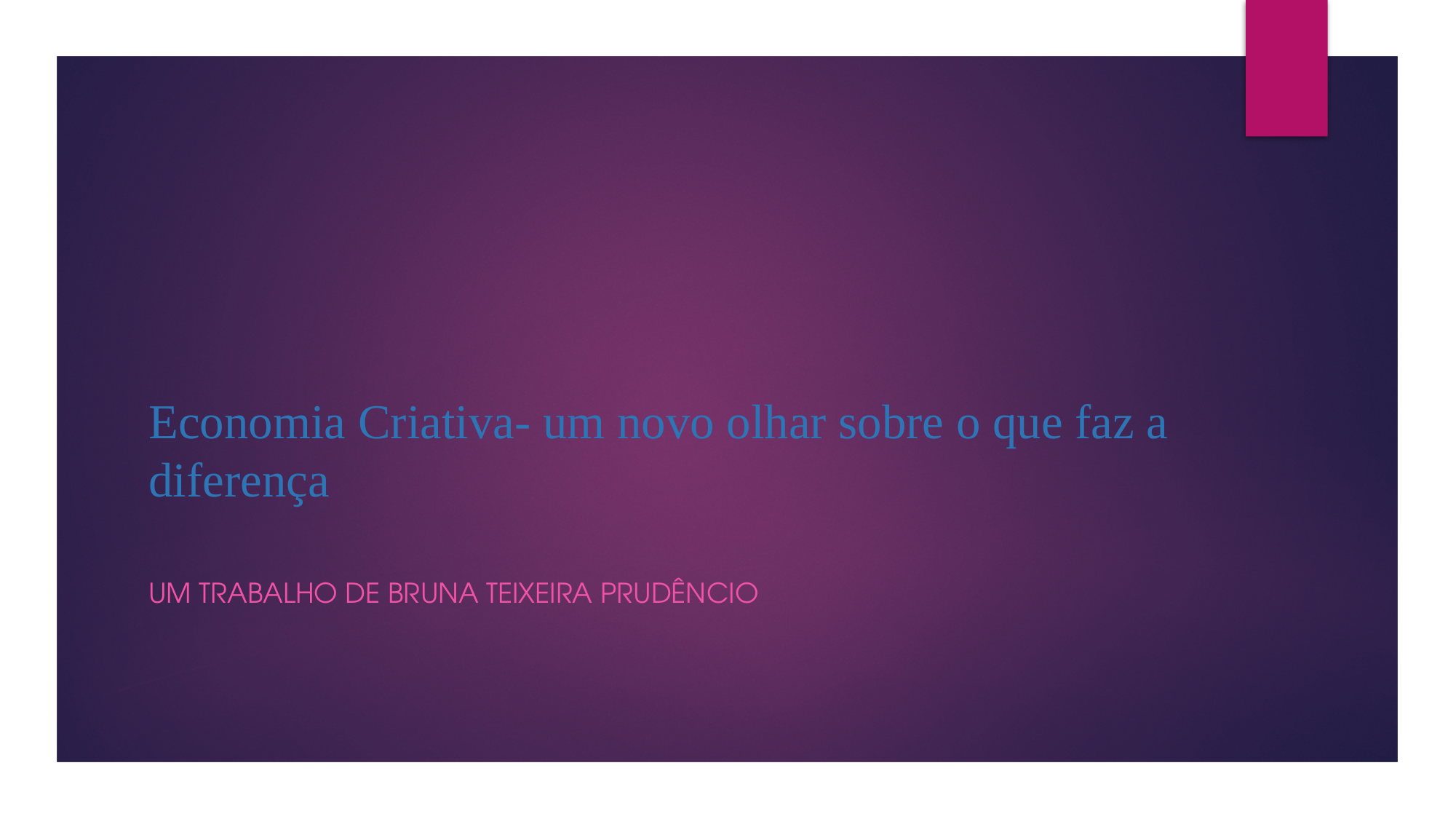

# Economia Criativa- um novo olhar sobre o que faz a diferença
Um trabalho de Bruna Teixeira Prudêncio